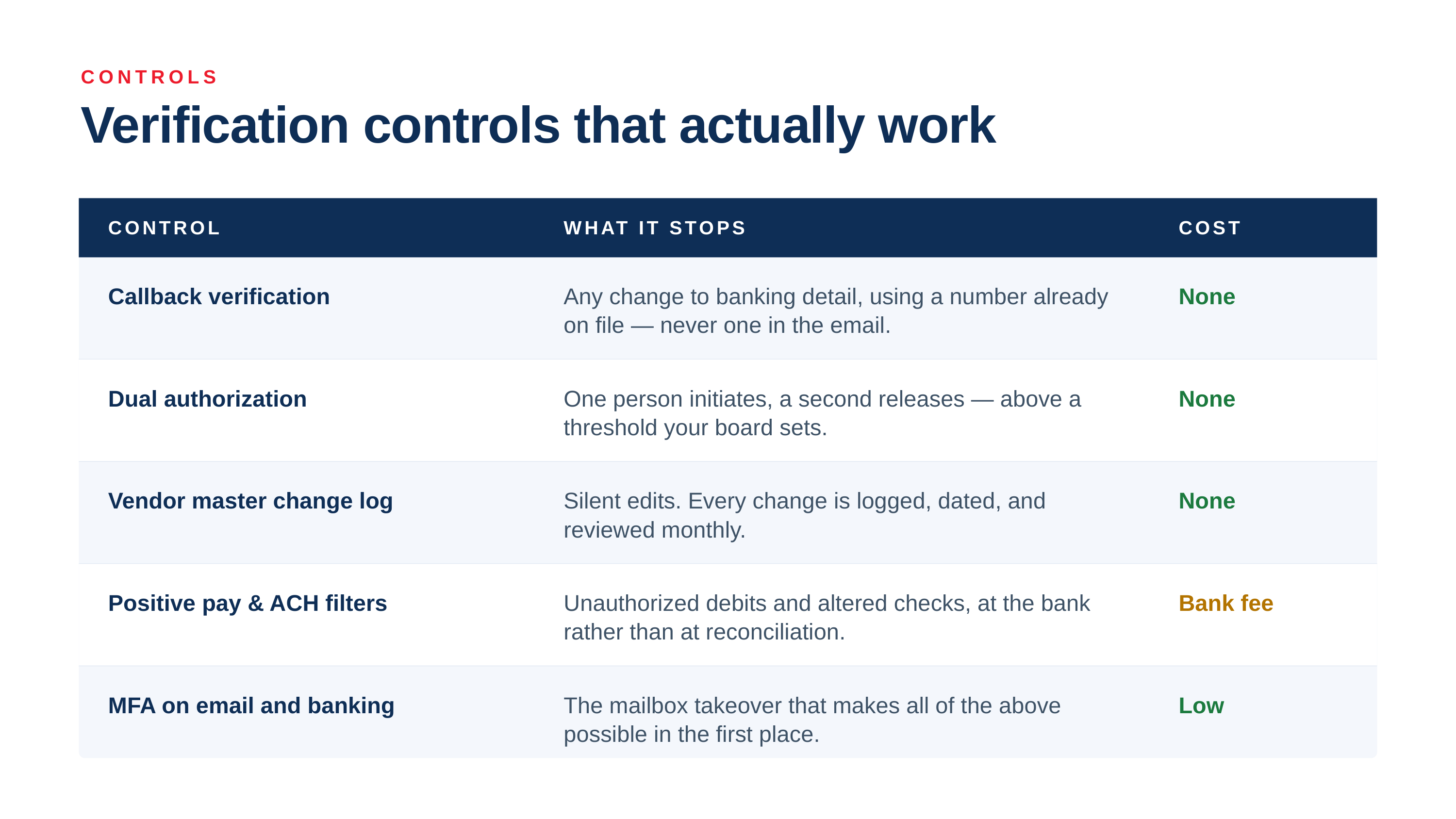

CONTROLS
Verification controls that actually work

CONTROL
WHAT IT STOPS
COST
Callback verification
Any change to banking detail, using a number already on file — never one in the email.
None

Dual authorization
One person initiates, a second releases — above a threshold your board sets.
None

Vendor master change log
Silent edits. Every change is logged, dated, and reviewed monthly.
None

Positive pay & ACH filters
Unauthorized debits and altered checks, at the bank rather than at reconciliation.
Bank fee

MFA on email and banking
The mailbox takeover that makes all of the above possible in the first place.
Low